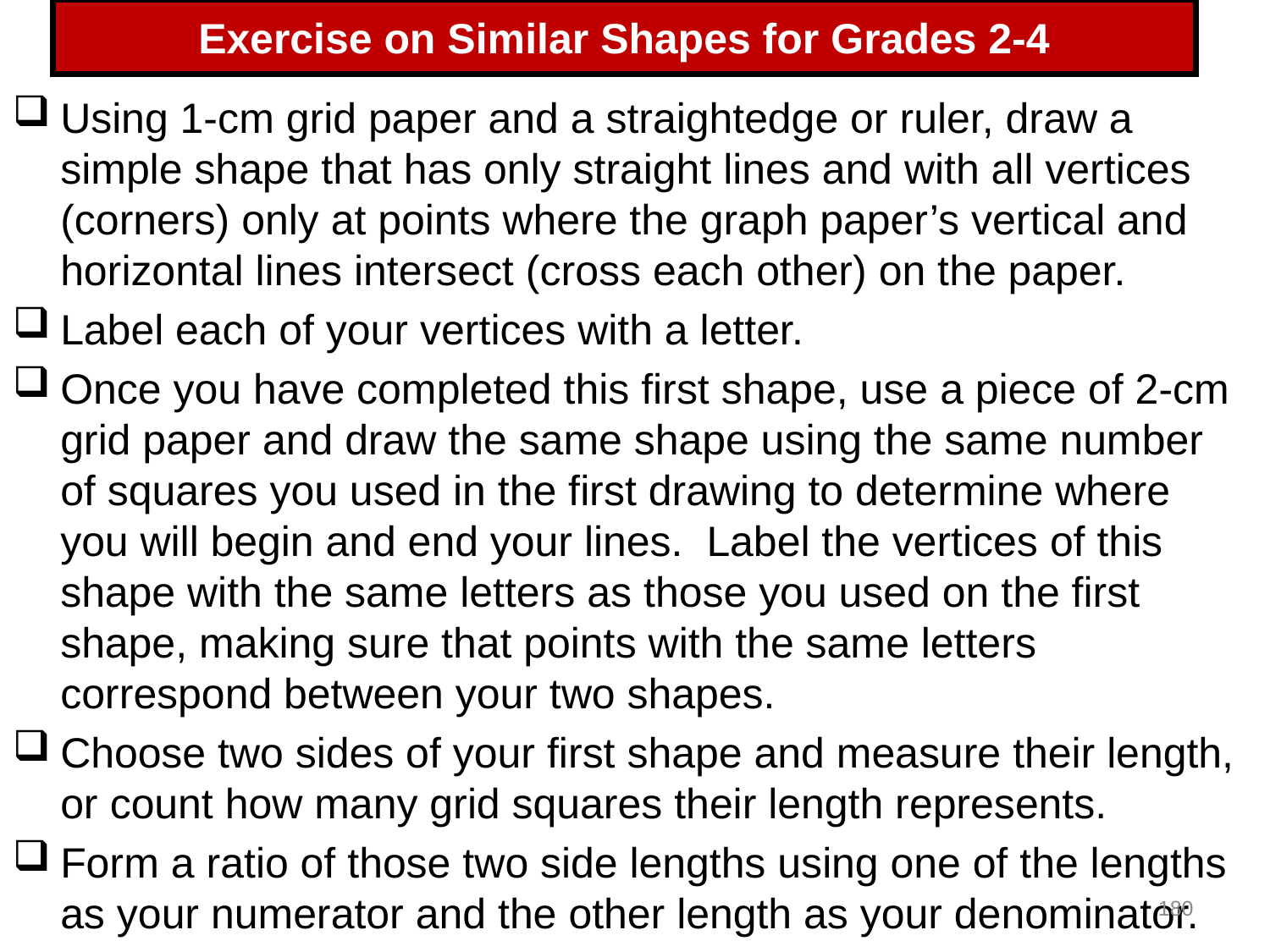

# Exercise on Similar Shapes for Grades 2-4
Using 1-cm grid paper and a straightedge or ruler, draw a simple shape that has only straight lines and with all vertices (corners) only at points where the graph paper’s vertical and horizontal lines intersect (cross each other) on the paper.
Label each of your vertices with a letter.
Once you have completed this first shape, use a piece of 2-cm grid paper and draw the same shape using the same number of squares you used in the first drawing to determine where you will begin and end your lines.  Label the vertices of this shape with the same letters as those you used on the first shape, making sure that points with the same letters correspond between your two shapes.
Choose two sides of your first shape and measure their length, or count how many grid squares their length represents.
Form a ratio of those two side lengths using one of the lengths as your numerator and the other length as your denominator.

180